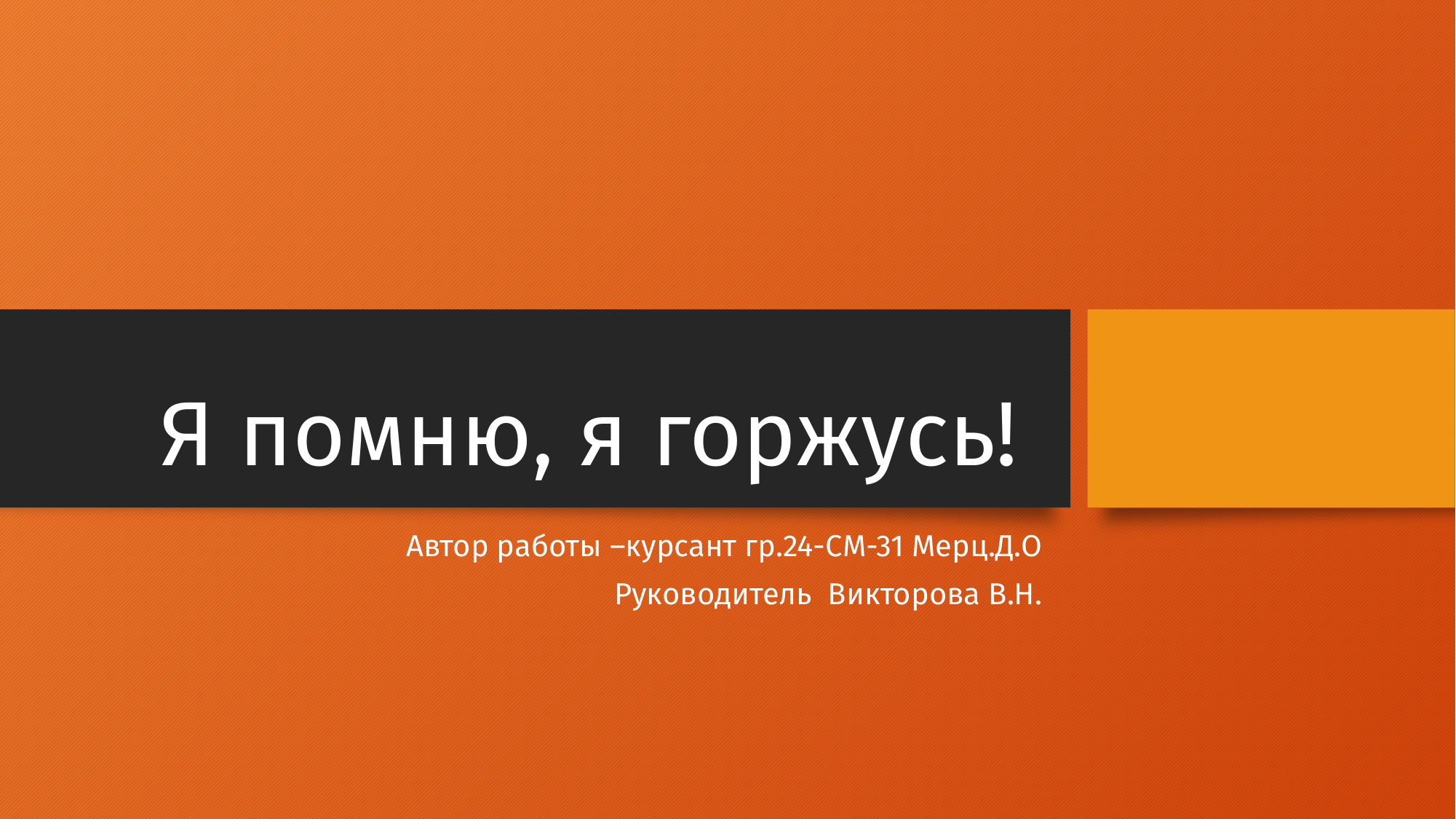

# Я помню, я горжусь!
Автор работы –курсант гр.24-СМ-31 Мерц.Д.О
Руководитель  Викторова В.Н.